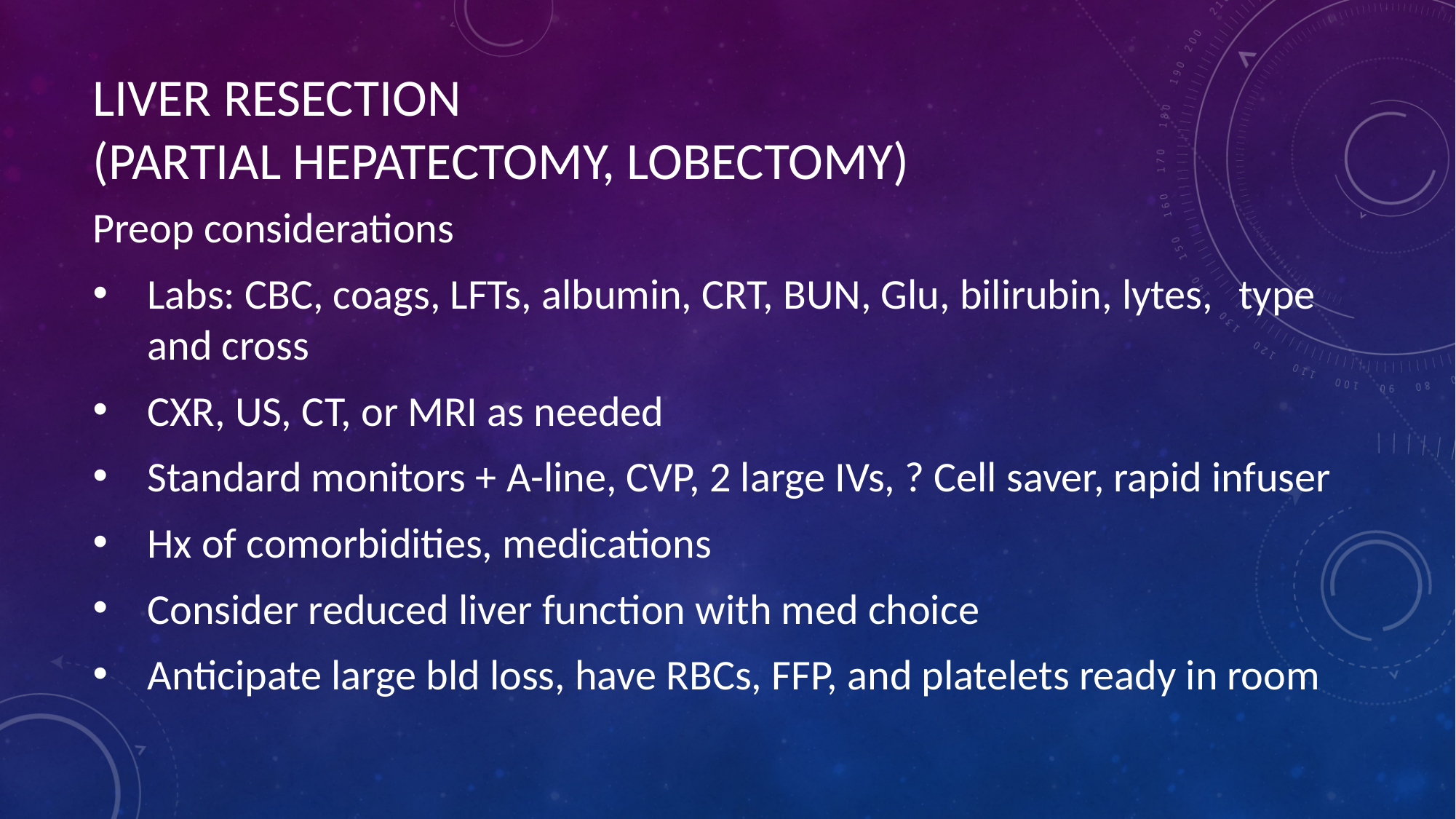

# Liver resection (partial hepatectomy, lobectomy)
Preop considerations
Labs: CBC, coags, LFTs, albumin, CRT, BUN, Glu, bilirubin, lytes, 	type and cross
CXR, US, CT, or MRI as needed
Standard monitors + A-line, CVP, 2 large IVs, ? Cell saver, rapid infuser
Hx of comorbidities, medications
Consider reduced liver function with med choice
Anticipate large bld loss, have RBCs, FFP, and platelets ready in room